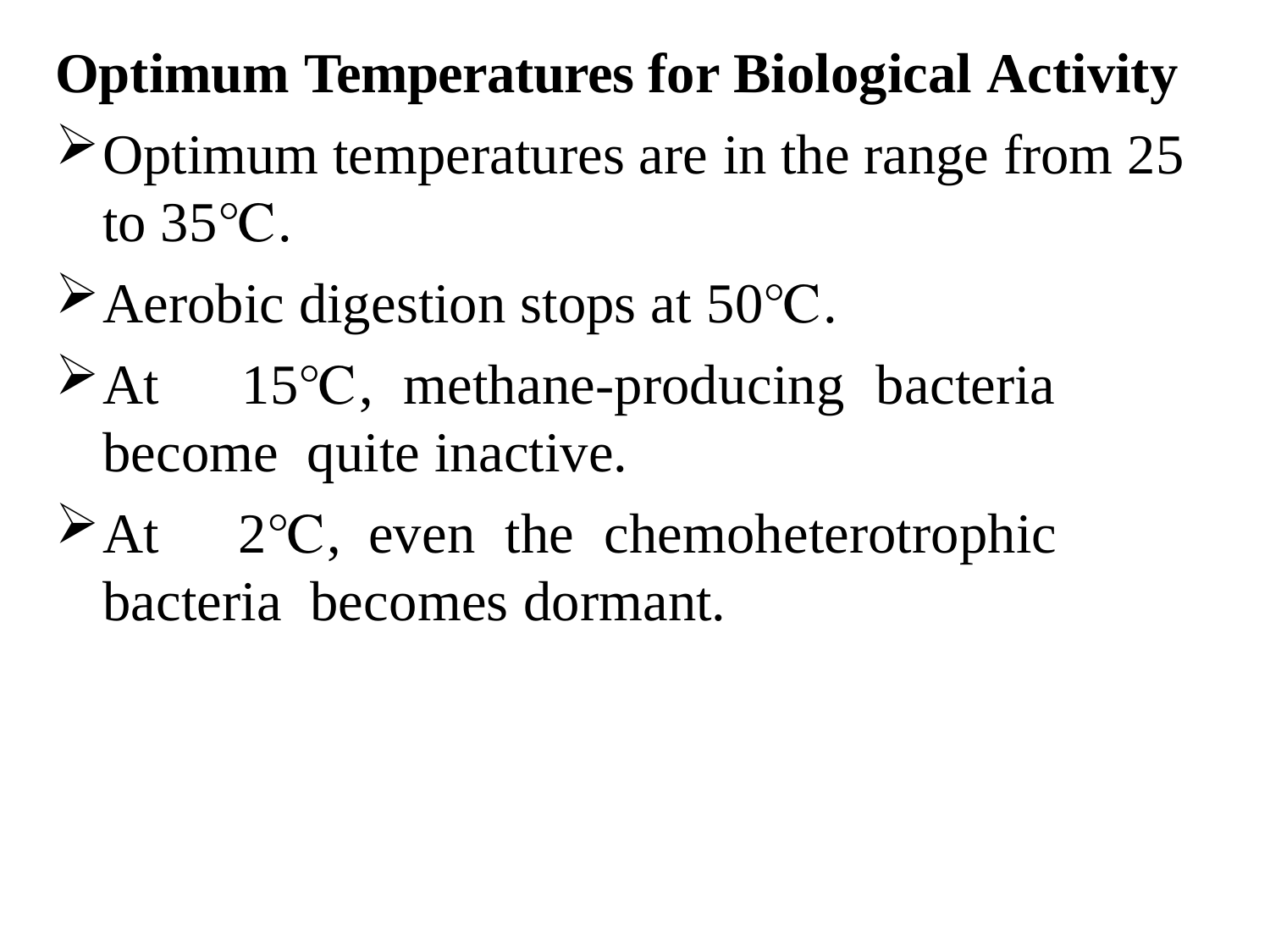

Optimum Temperatures for Biological Activity
Optimum temperatures are in the range from 25  to 35℃.
Aerobic digestion stops at 50℃.
At	15℃,	methane-producing	bacteria	become  quite inactive.
At	2℃,	even	the	chemoheterotrophic	bacteria  becomes dormant.